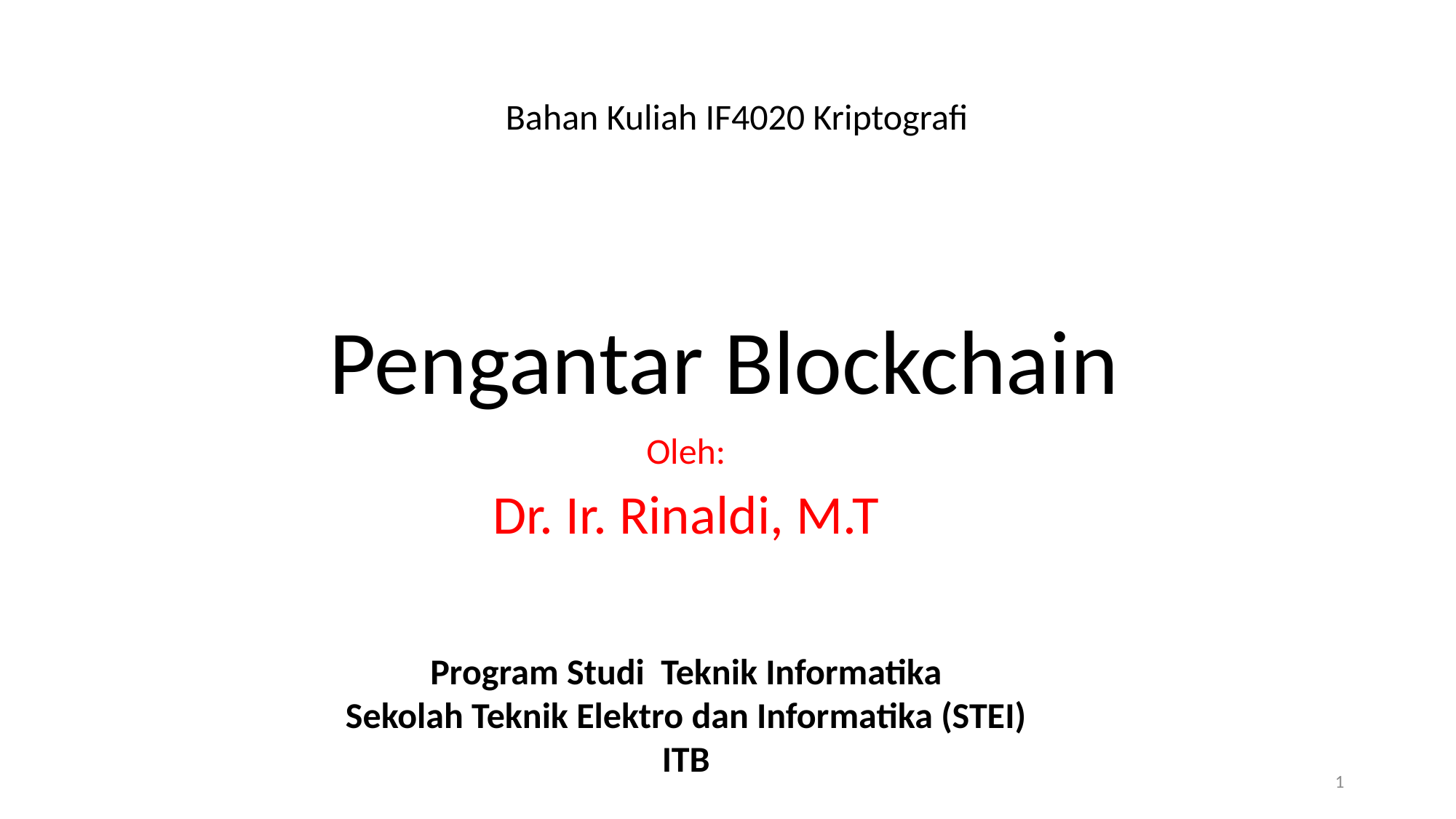

Bahan Kuliah IF4020 Kriptografi
# Pengantar Blockchain
Oleh:
Dr. Ir. Rinaldi, M.T
Program Studi  Teknik Informatika
Sekolah Teknik Elektro dan Informatika (STEI)
ITB
1